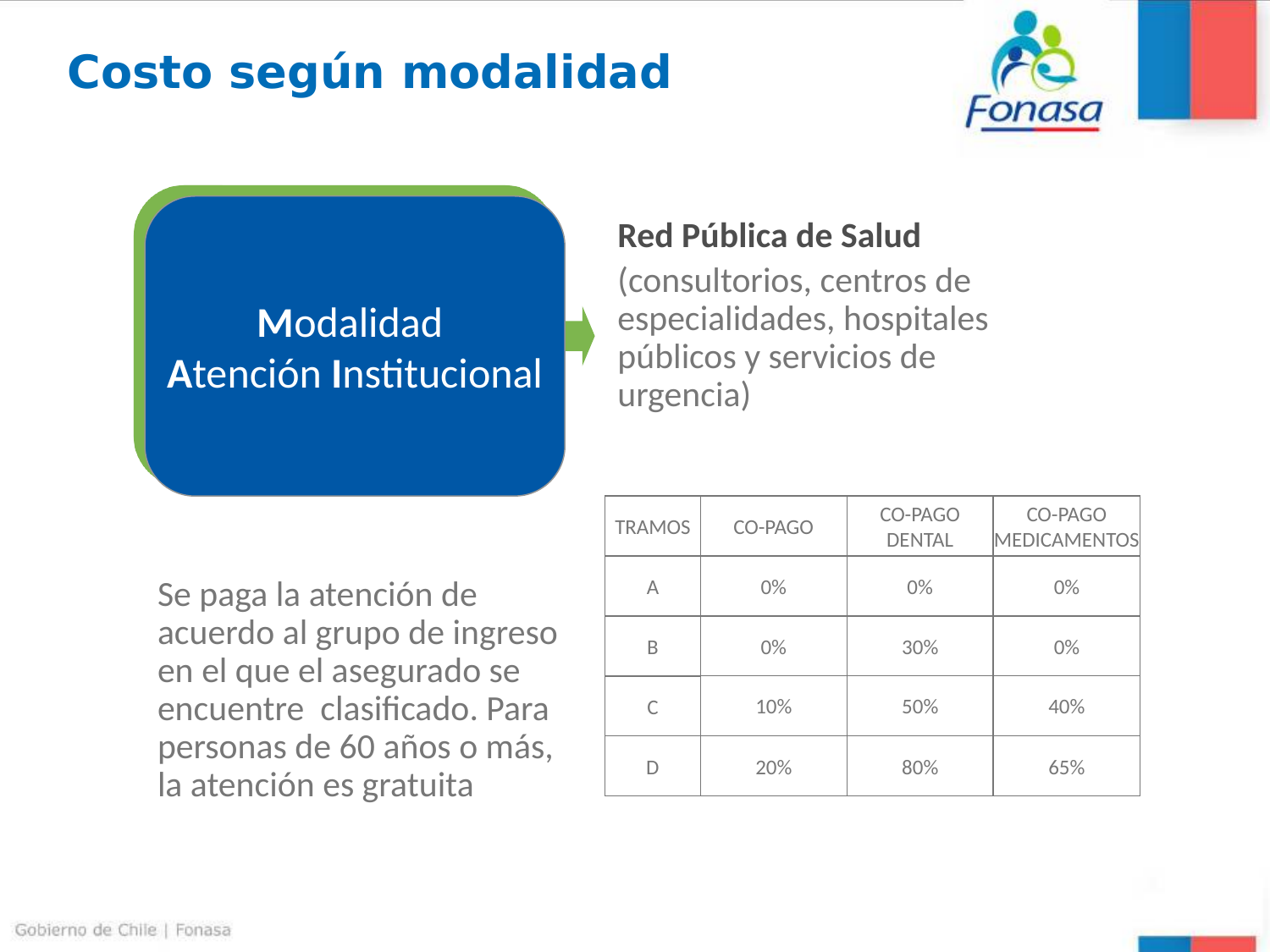

Costo según modalidad
Modalidad
Atención Institucional
Red Pública de Salud
(consultorios, centros de especialidades, hospitales públicos y servicios de urgencia)

TRAMOS
CO-PAGO
CO-PAGO
DENTAL
A
0%
0%
0%
B
0%
30%
0%
C
10%
50%
40%
D
20%
80%
65%
CO-PAGO
MEDICAMENTOS

Se paga la atención de acuerdo al grupo de ingreso en el que el asegurado se encuentre  clasificado. Para personas de 60 años o más, la atención es gratuita